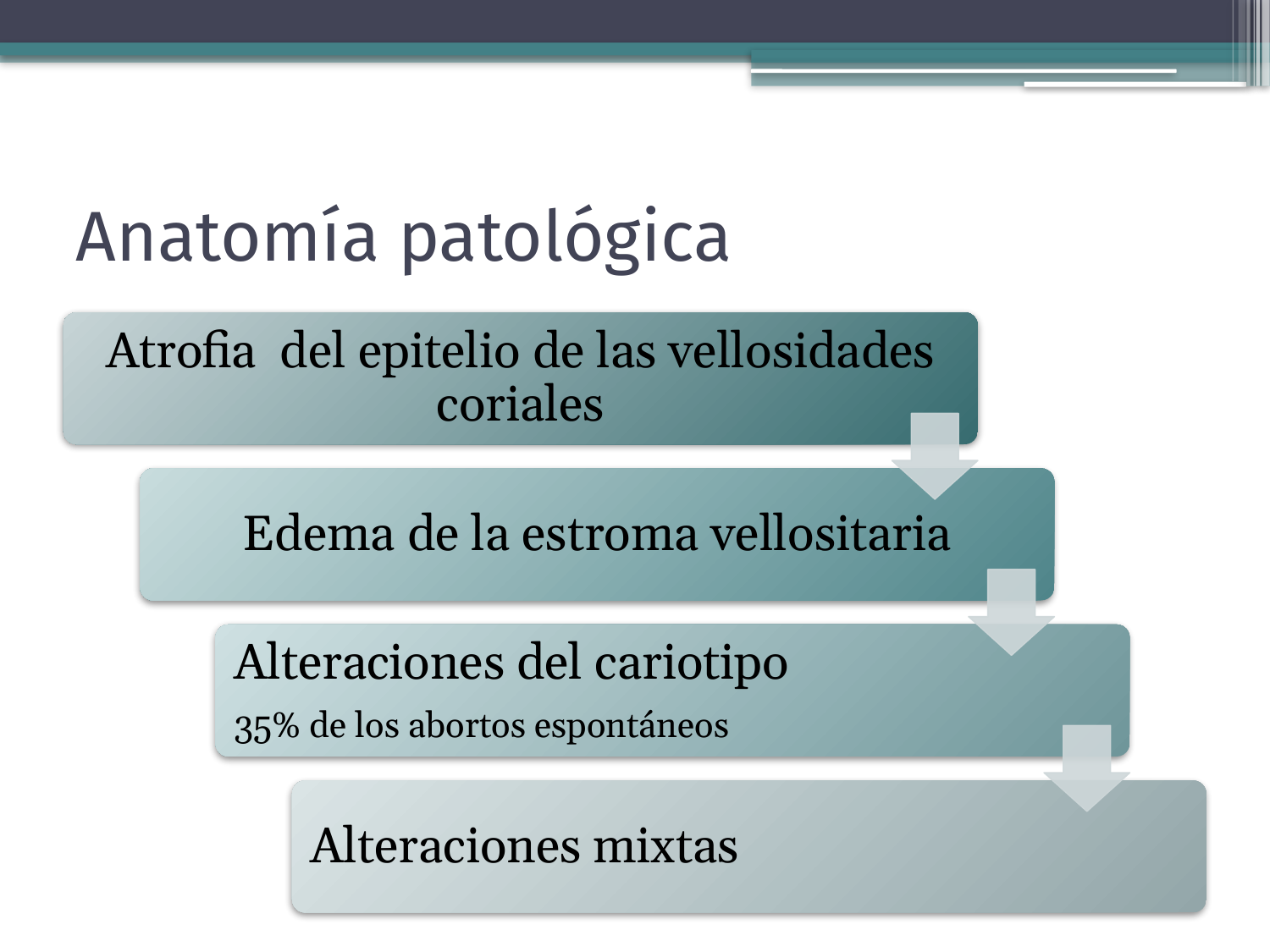

# Anatomía patológica
Atrofia  del epitelio de las vellosidades coriales
Edema de la estroma vellositaria
Alteraciones del cariotipo
35% de los abortos espontáneos
Alteraciones mixtas